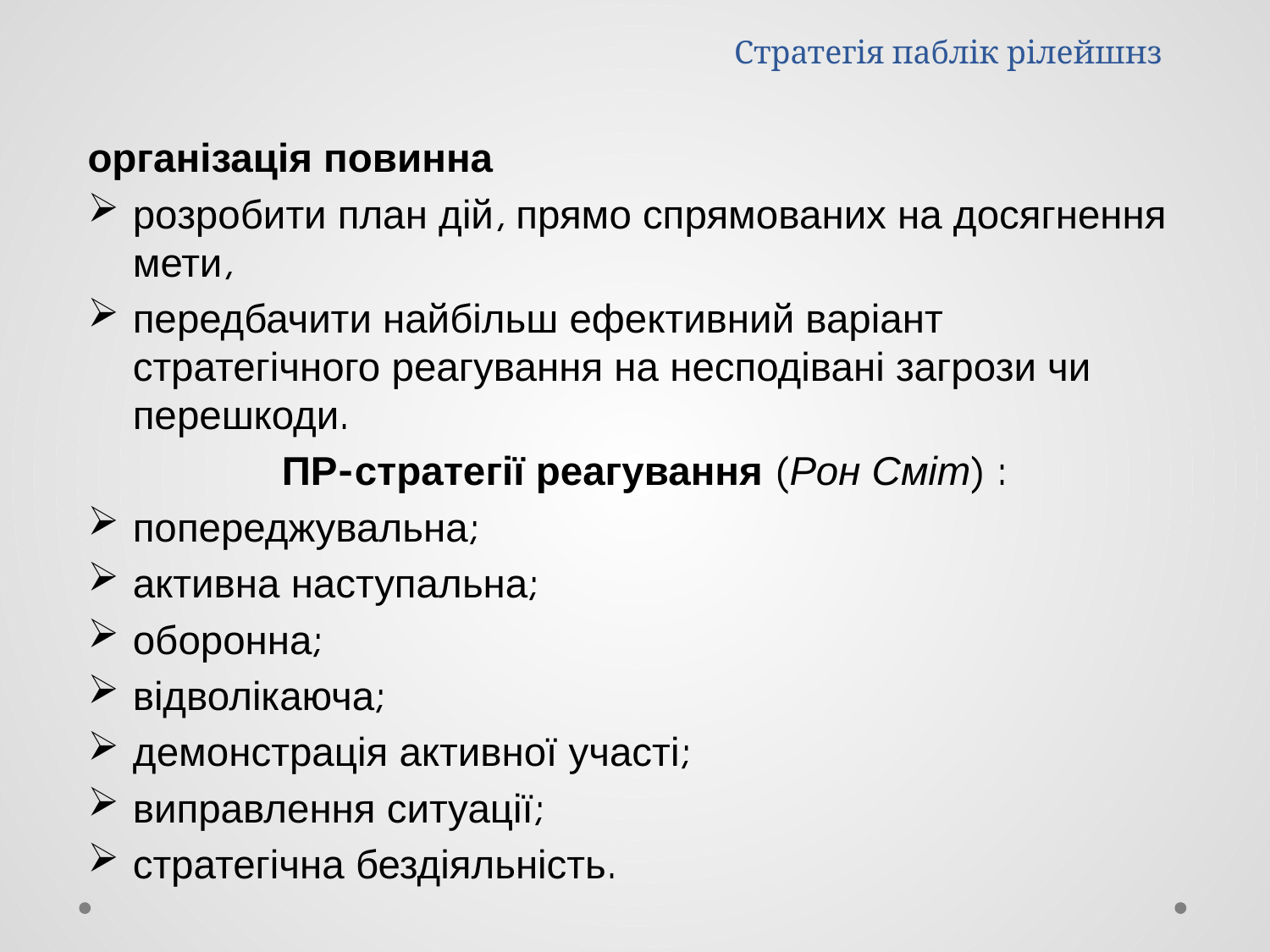

# Стратегія паблік рілейшнз
організація повинна
розробити план дій, прямо спрямованих на досягнення мети,
передбачити найбільш ефективний варіант стратегічного реагування на несподівані загрози чи перешкоди.
ПР-стратегії реагування (Рон Сміт) :
попереджувальна;
активна наступальна;
оборонна;
відволікаюча;
демонстрація активної участі;
виправлення ситуації;
стратегічна бездіяльність.